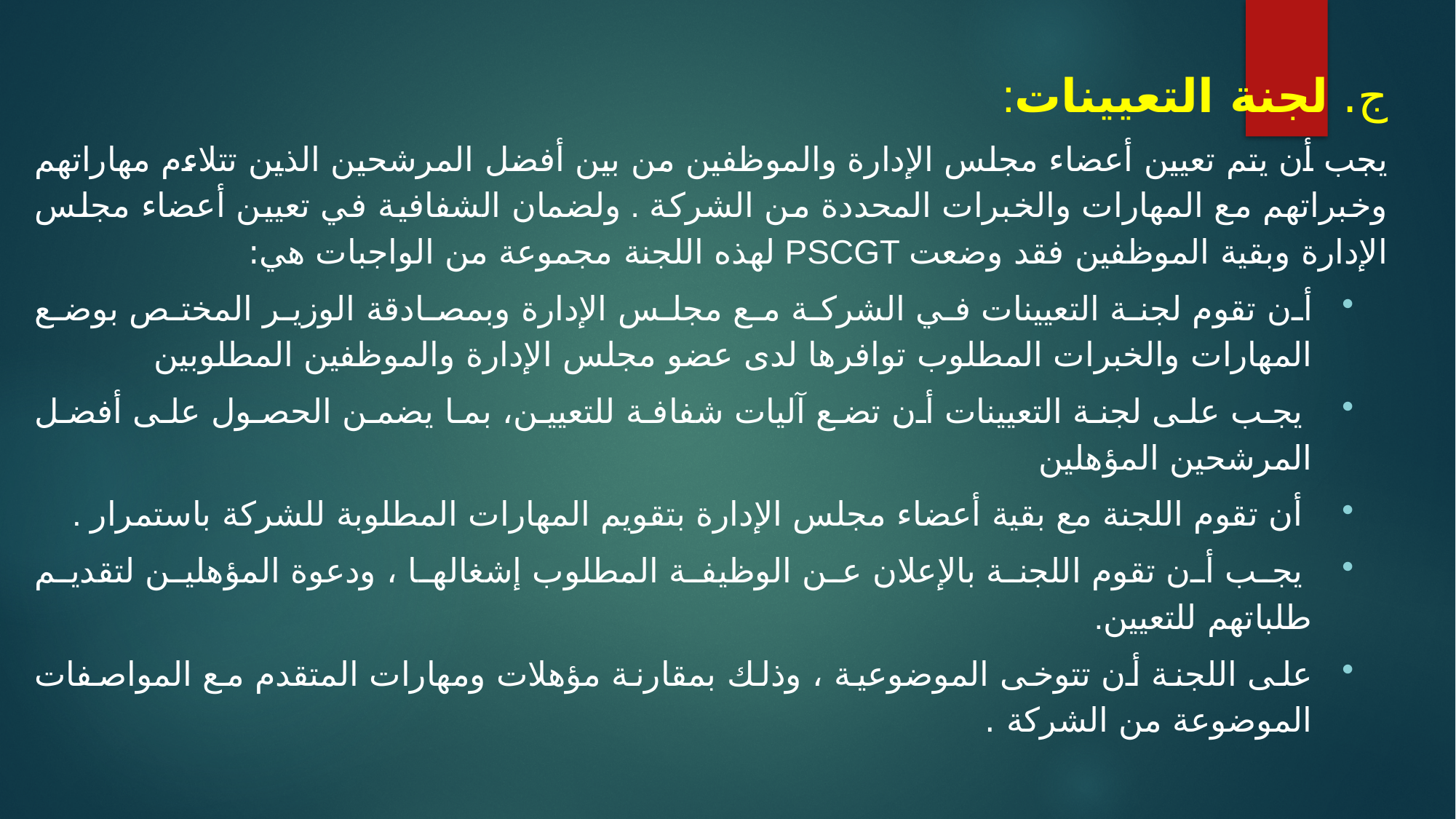

ج. لجنة التعيينات:
يجب أن يتم تعيين أعضاء مجلس الإدارة والموظفين من بين أفضل المرشحين الذين تتلاءم مهاراتهم وخبراتهم مع المهارات والخبرات المحددة من الشركة . ولضمان الشفافية في تعيين أعضاء مجلس الإدارة وبقية الموظفين فقد وضعت PSCGT لهذه اللجنة مجموعة من الواجبات هي:
أن تقوم لجنة التعيينات في الشركة مع مجلس الإدارة وبمصادقة الوزير المختص بوضع المهارات والخبرات المطلوب توافرها لدى عضو مجلس الإدارة والموظفين المطلوبين
 يجب على لجنة التعيينات أن تضع آليات شفافة للتعيين، بما يضمن الحصول على أفضل المرشحين المؤهلين
 أن تقوم اللجنة مع بقية أعضاء مجلس الإدارة بتقويم المهارات المطلوبة للشركة باستمرار .
 يجب أن تقوم اللجنة بالإعلان عن الوظيفة المطلوب إشغالها ، ودعوة المؤهلين لتقديم طلباتهم للتعيين.
على اللجنة أن تتوخى الموضوعية ، وذلك بمقارنة مؤهلات ومهارات المتقدم مع المواصفات الموضوعة من الشركة .